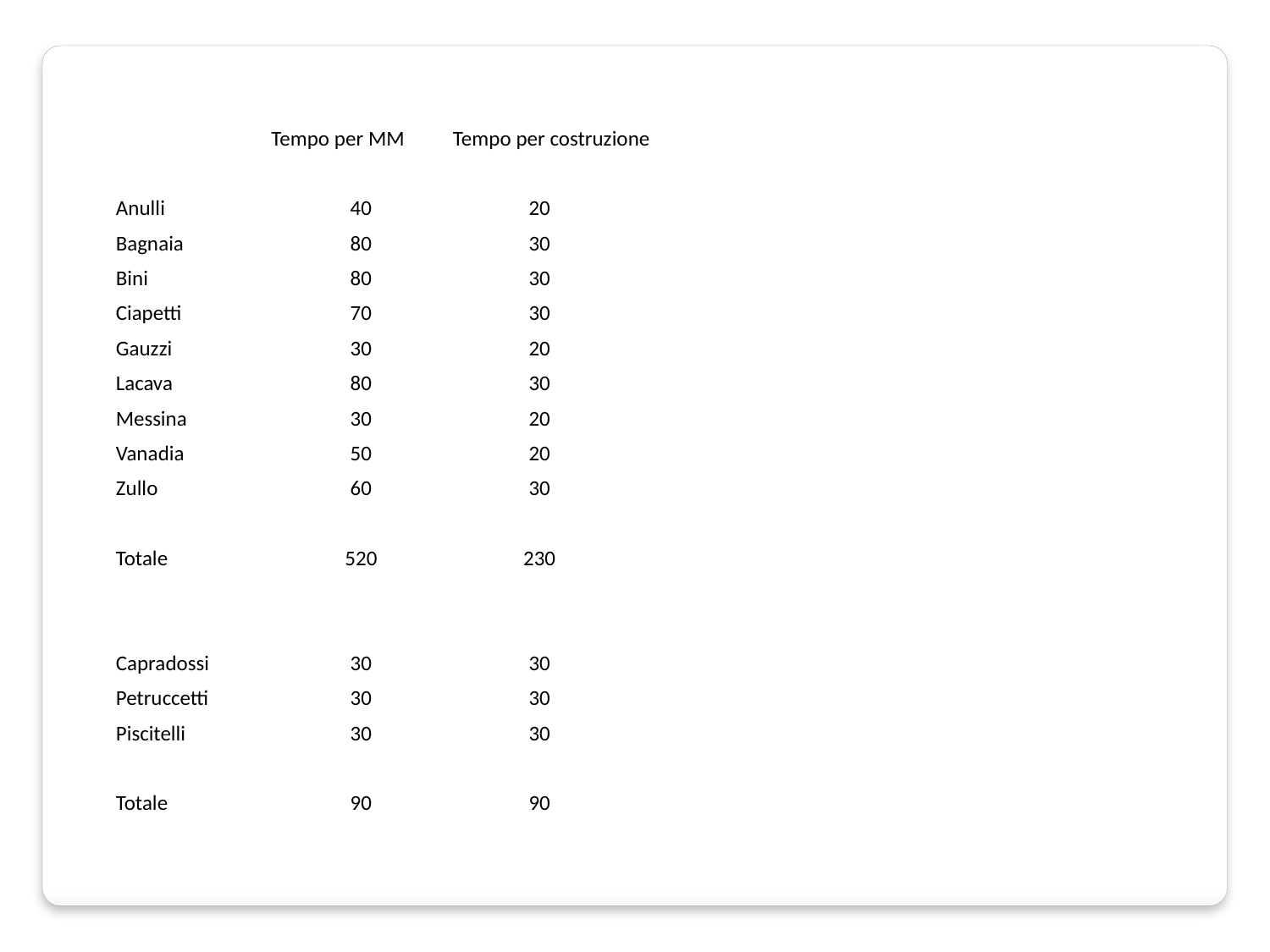

|  | Tempo per MM | Tempo per costruzione |  |  |
| --- | --- | --- | --- | --- |
|  |  |  |  |  |
| Anulli | 40 | 20 |  |  |
| Bagnaia | 80 | 30 |  |  |
| Bini | 80 | 30 |  |  |
| Ciapetti | 70 | 30 |  |  |
| Gauzzi | 30 | 20 |  |  |
| Lacava | 80 | 30 |  |  |
| Messina | 30 | 20 |  |  |
| Vanadia | 50 | 20 |  |  |
| Zullo | 60 | 30 |  |  |
|  |  |  |  |  |
| Totale | 520 | 230 |  |  |
|  |  |  |  |  |
|  |  |  |  |  |
| Capradossi | 30 | 30 |  |  |
| Petruccetti | 30 | 30 |  |  |
| Piscitelli | 30 | 30 |  |  |
|  |  |  |  |  |
| Totale | 90 | 90 |  |  |